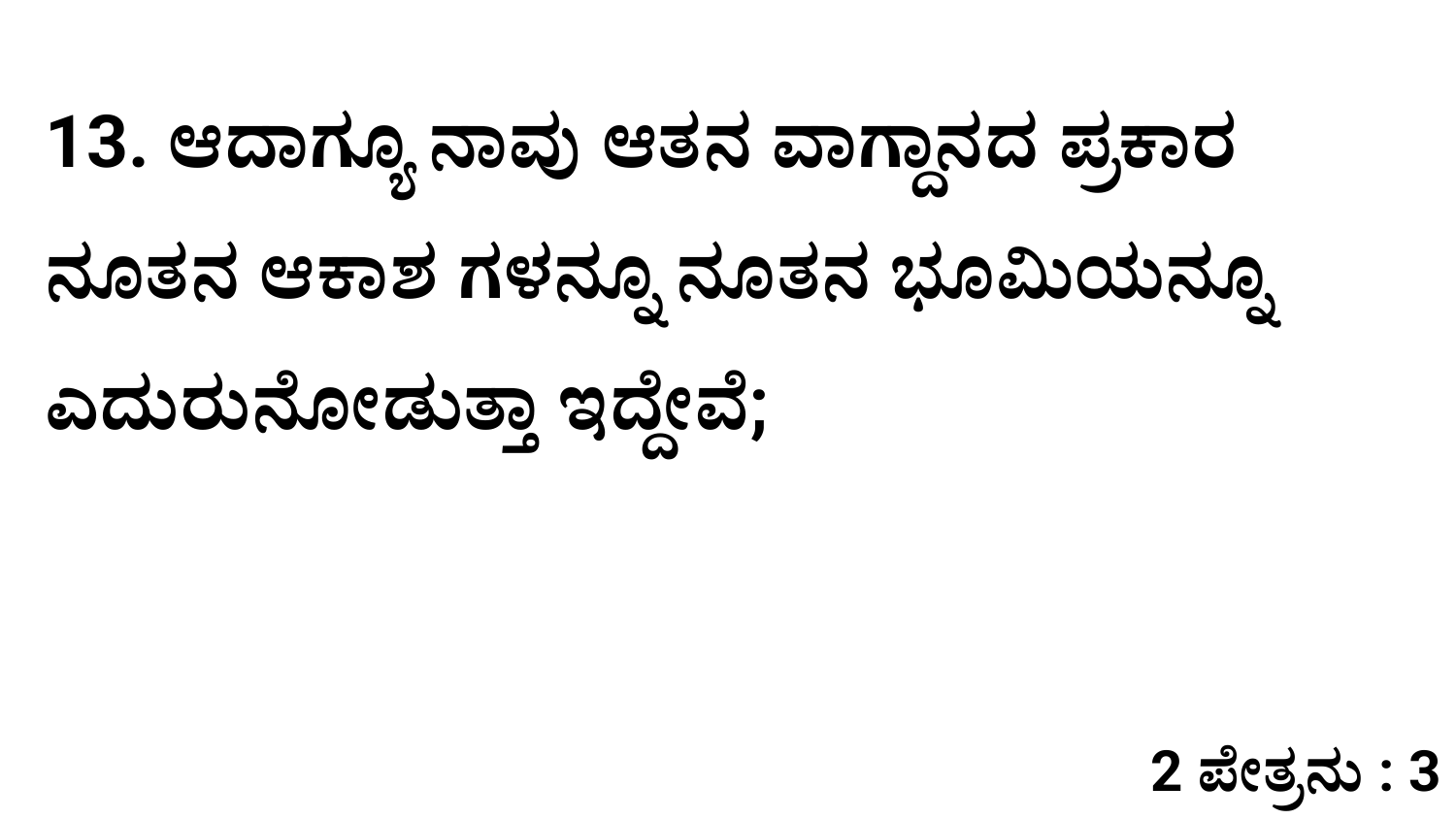

13. ಆದಾಗ್ಯೂ ನಾವು ಆತನ ವಾಗ್ದಾನದ ಪ್ರಕಾರ ನೂತನ ಆಕಾಶ ಗಳನ್ನೂ ನೂತನ ಭೂಮಿಯನ್ನೂ ಎದುರುನೋಡುತ್ತಾ ಇದ್ದೇವೆ;
2 ಪೇತ್ರನು : 3